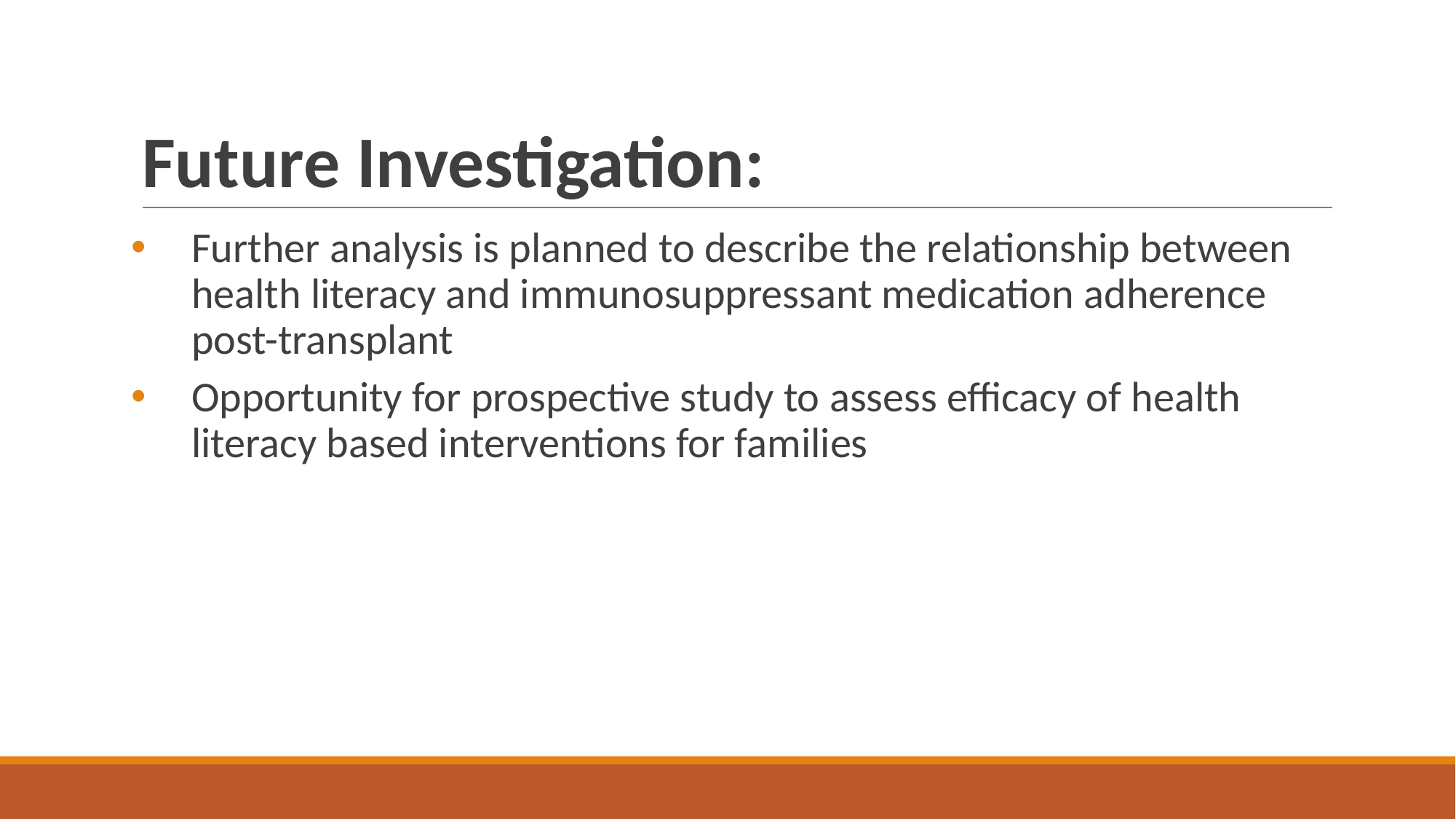

# Future Investigation:
Further analysis is planned to describe the relationship between health literacy and immunosuppressant medication adherence post-transplant
Opportunity for prospective study to assess efficacy of health literacy based interventions for families